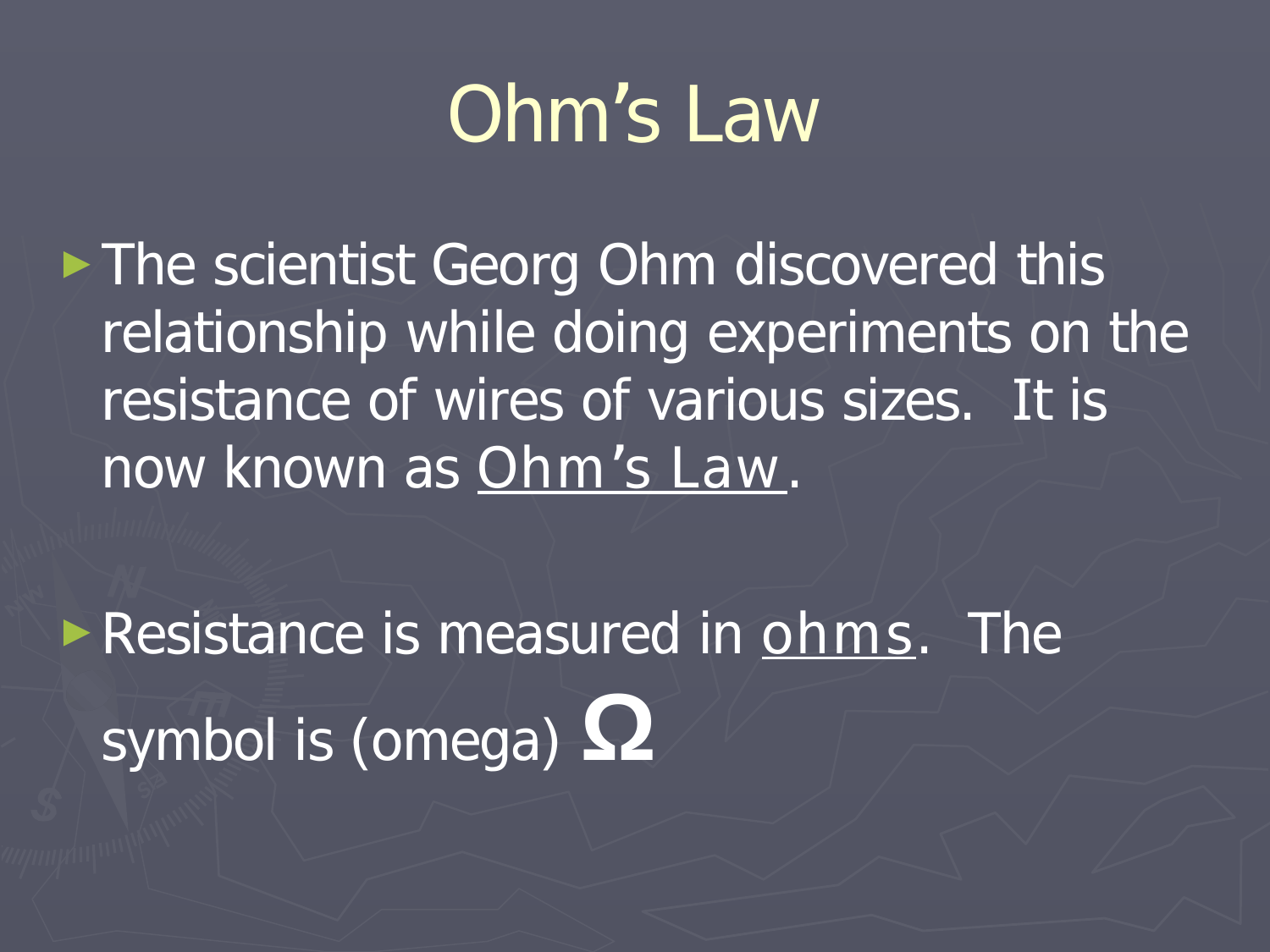

# Ohm’s Law
The scientist Georg Ohm discovered this relationship while doing experiments on the resistance of wires of various sizes.  It is now known as Ohm’s Law.

Resistance is measured in ohms.  The symbol is (omega) Ω